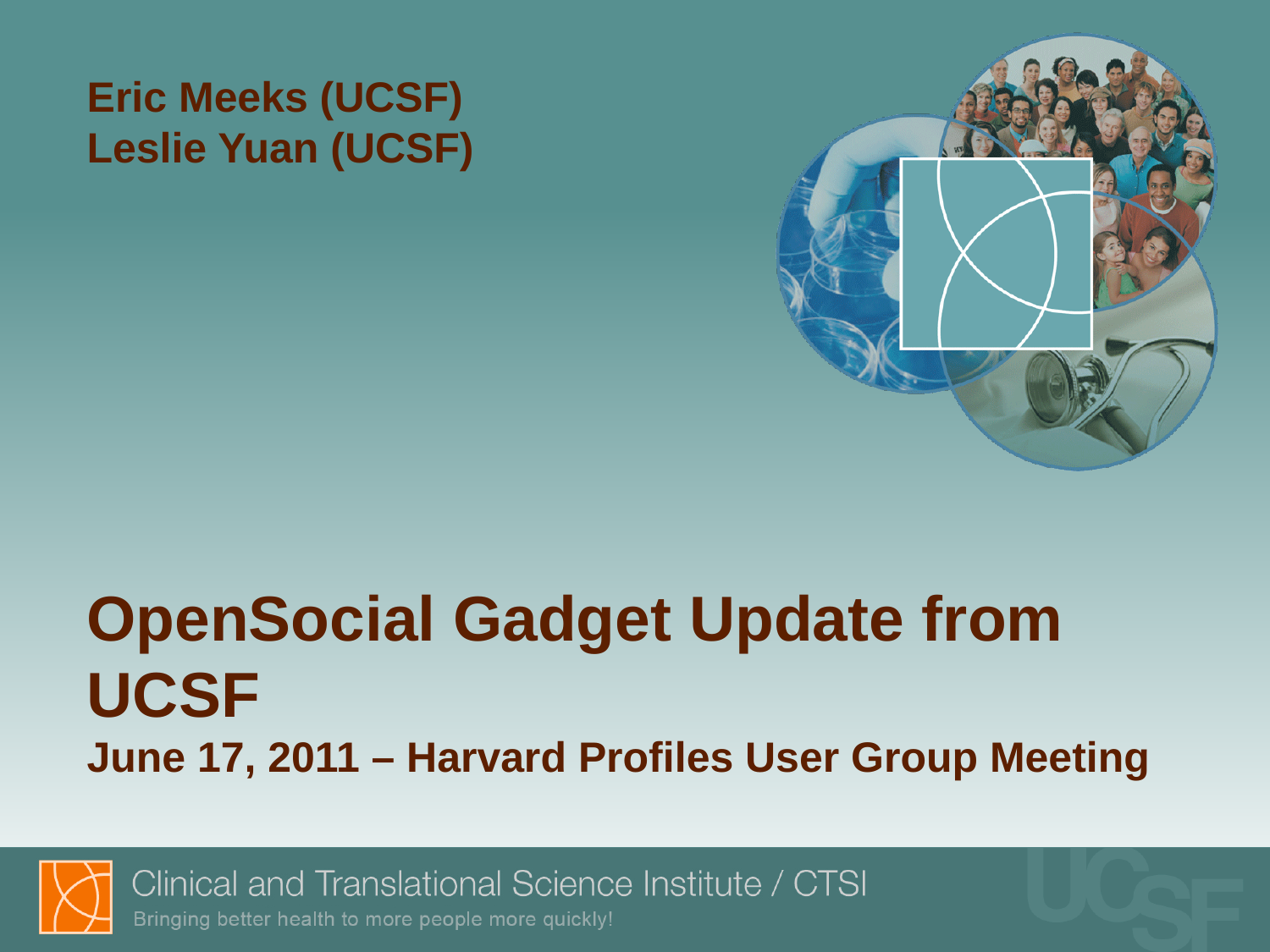

# Eric Meeks (UCSF) Leslie Yuan (UCSF) OpenSocial Gadget Update from UCSF June 17, 2011 – Harvard Profiles User Group Meeting